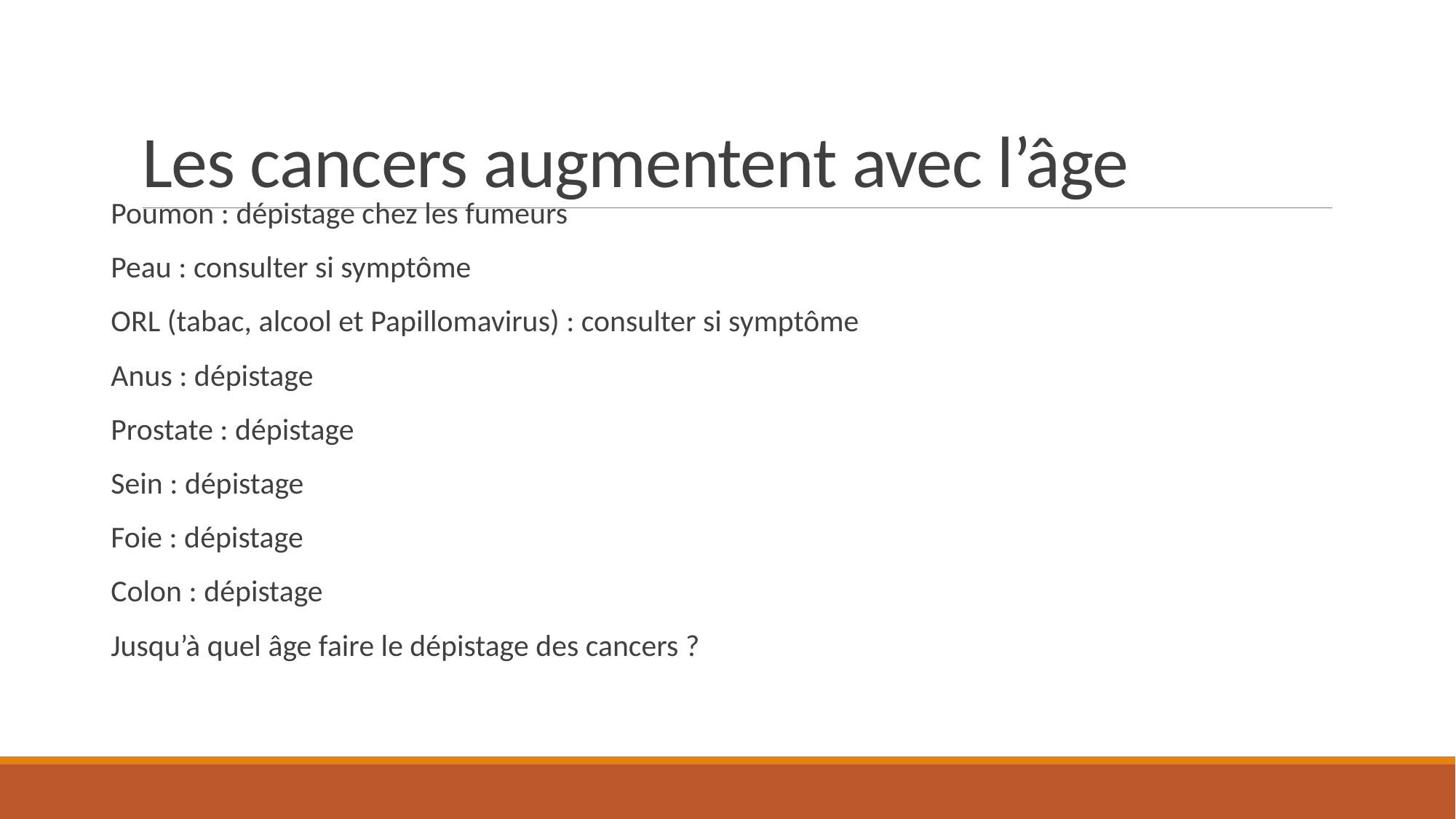

# Les cancers augmentent avec l’âge
Poumon : dépistage chez les fumeurs
Peau : consulter si symptôme
ORL (tabac, alcool et Papillomavirus) : consulter si symptôme
Anus : dépistage
Prostate : dépistage
Sein : dépistage
Foie : dépistage
Colon : dépistage
Jusqu’à quel âge faire le dépistage des cancers ?